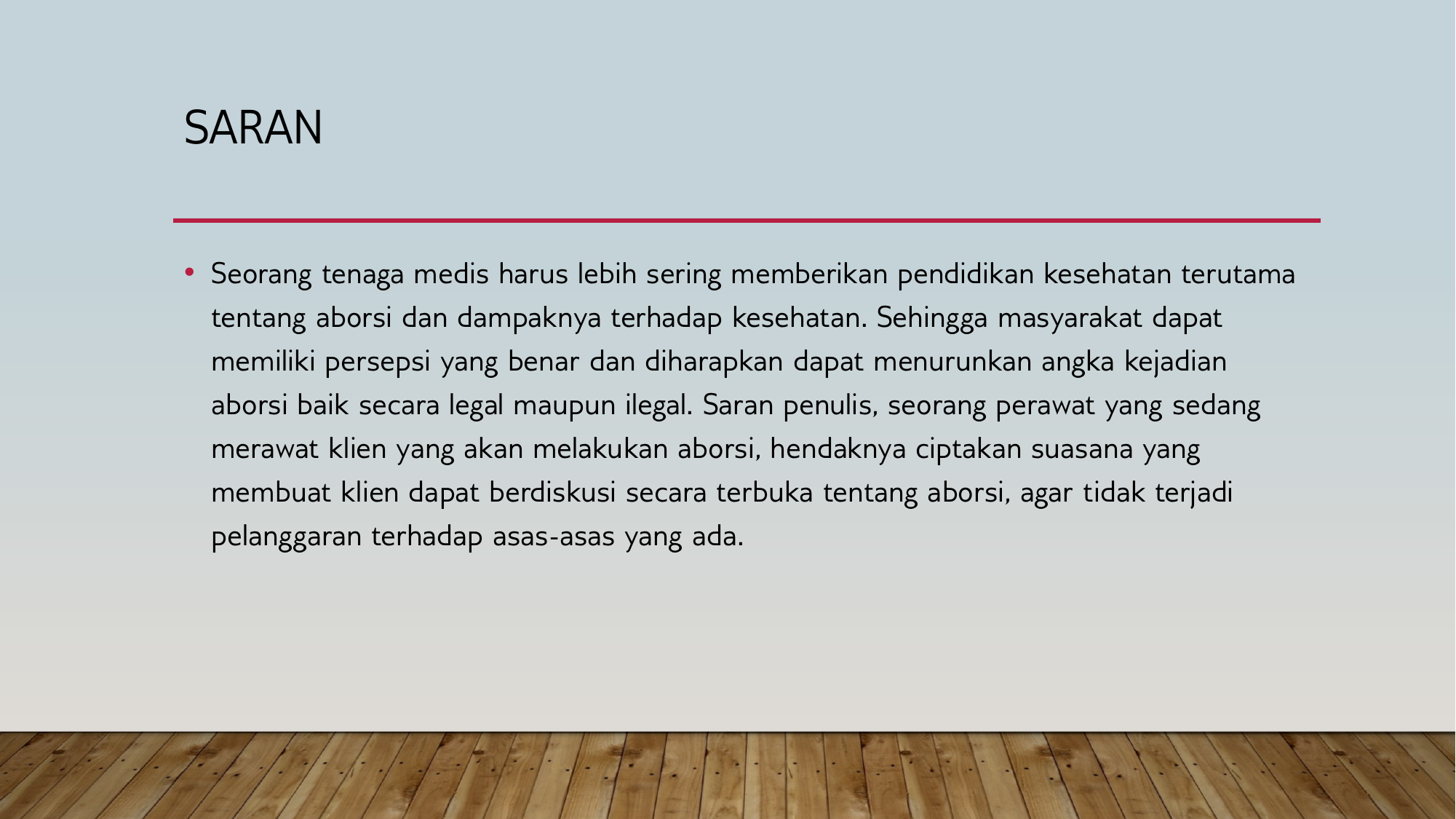

# Saran
Seorang tenaga medis harus lebih sering memberikan pendidikan kesehatan terutama tentang aborsi dan dampaknya terhadap kesehatan. Sehingga masyarakat dapat memiliki persepsi yang benar dan diharapkan dapat menurunkan angka kejadian aborsi baik secara legal maupun ilegal. Saran penulis, seorang perawat yang sedang merawat klien yang akan melakukan aborsi, hendaknya ciptakan suasana yang membuat klien dapat berdiskusi secara terbuka tentang aborsi, agar tidak terjadi pelanggaran terhadap asas-asas yang ada.